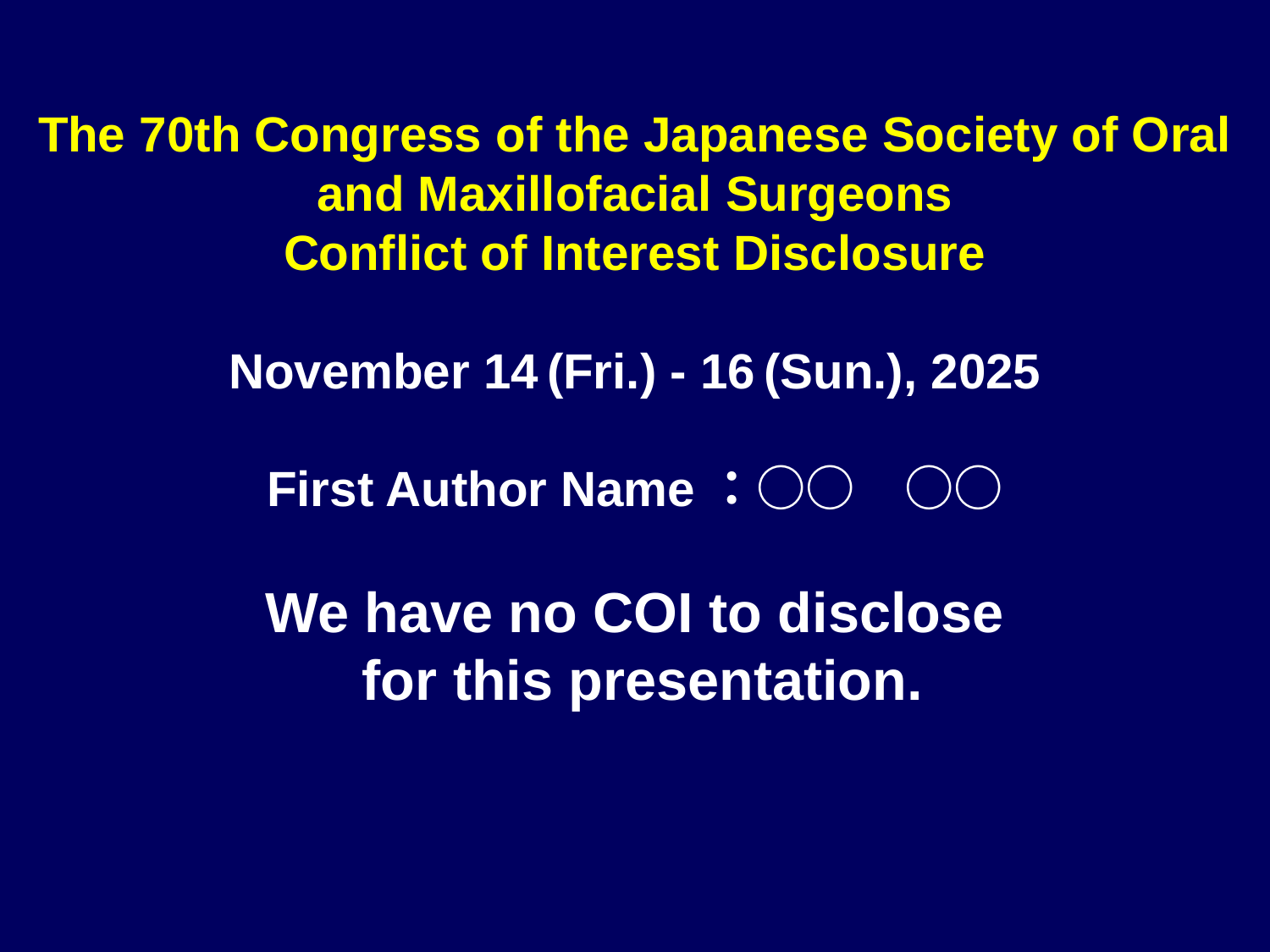

# The 70th Congress of the Japanese Society of Oral and Maxillofacial Surgeons Conflict of Interest Disclosure November 14 (Fri.) - 16 (Sun.), 2025 First Author Name：○○　○○ We have no COI to disclose for this presentation.